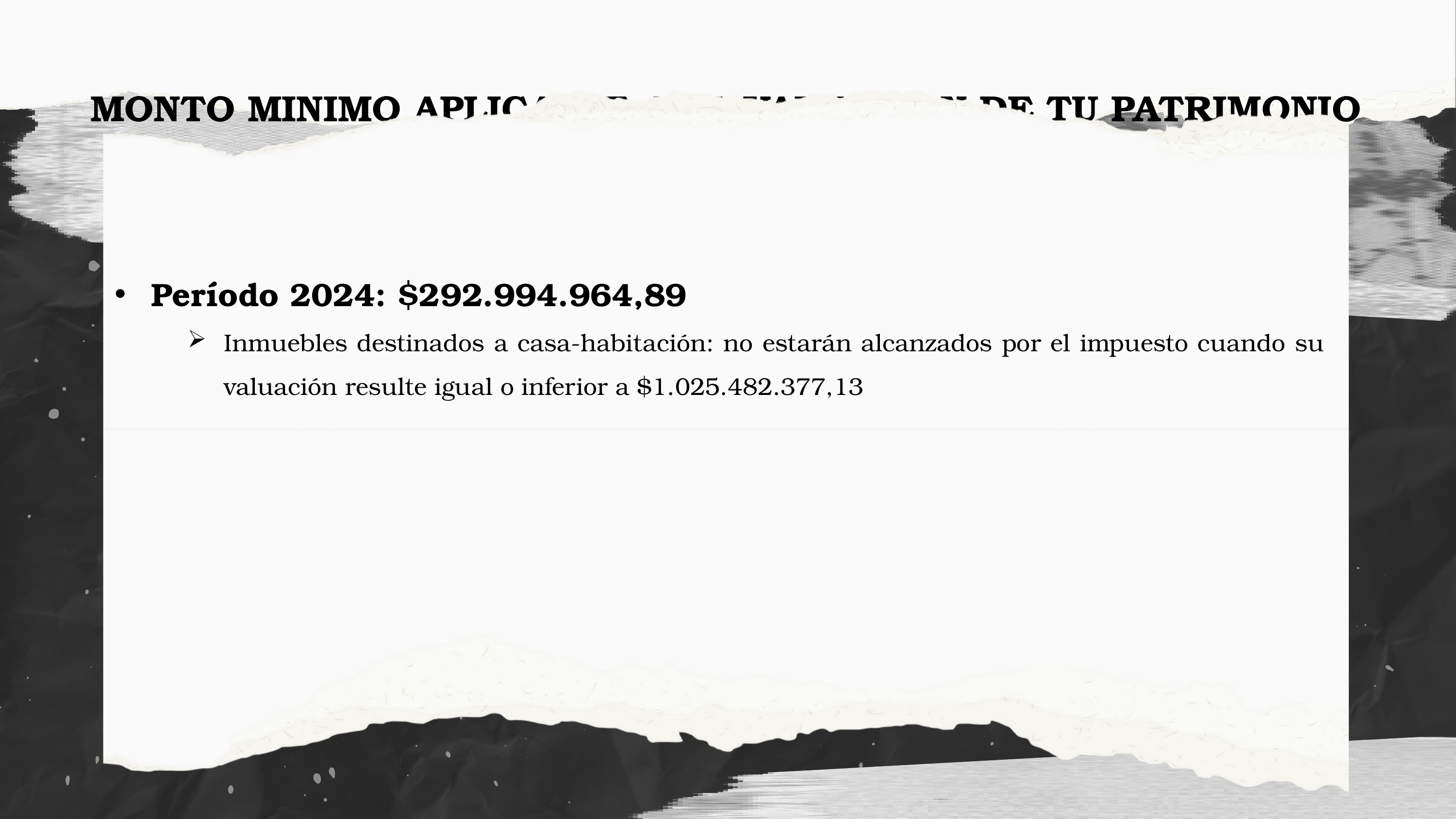

MONTO MINIMO APLICABLE A LA VALUACION DE TU PATRIMONIO

Período 2024: $292.994.964,89
Inmuebles destinados a casa-habitación: no estarán alcanzados por el impuesto cuando su valuación resulte igual o inferior a $1.025.482.377,13